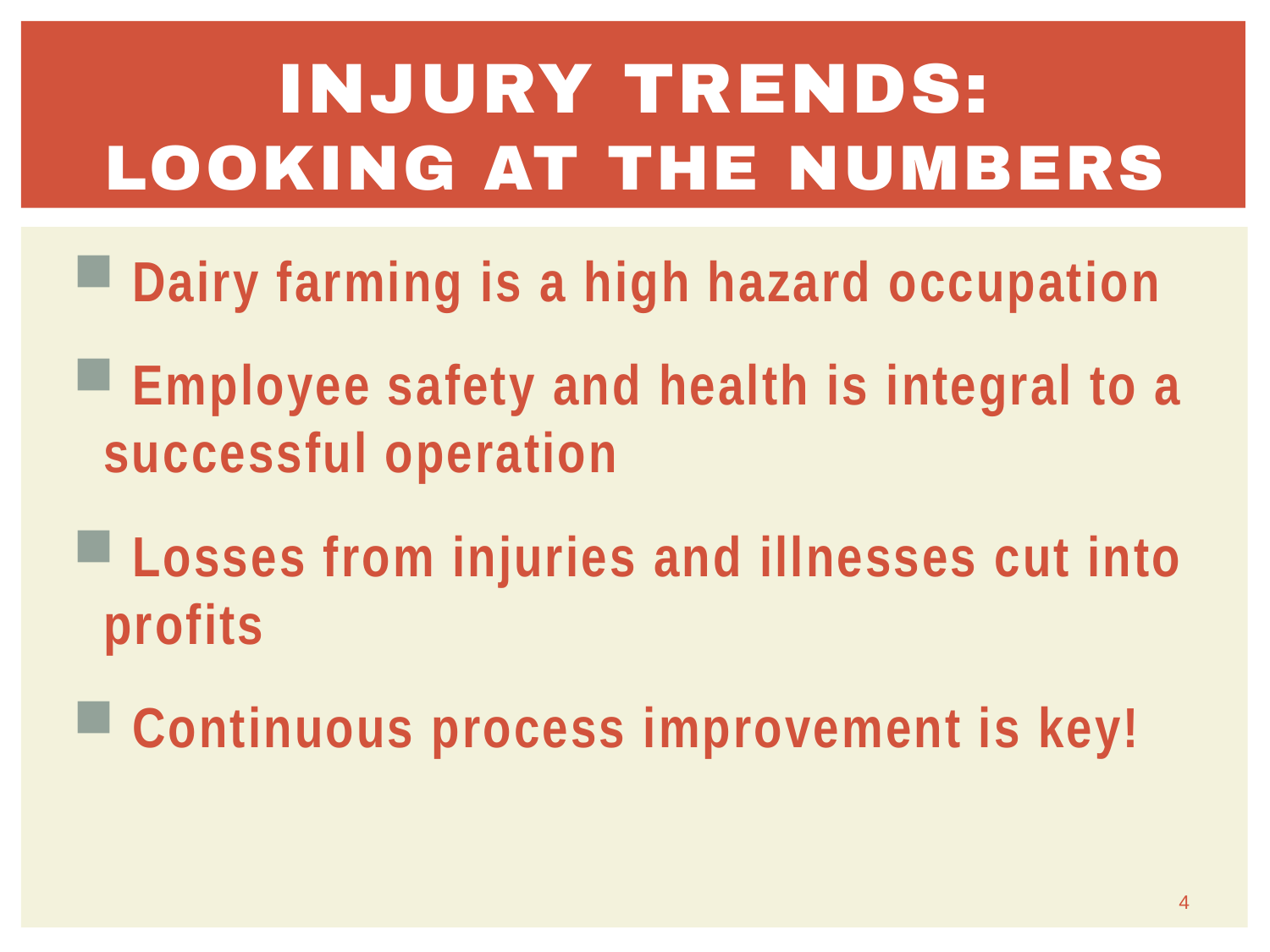

# Injury Trends: Looking at the Numbers
 Dairy farming is a high hazard occupation

 Employee safety and health is integral to a successful operation

 Losses from injuries and illnesses cut into profits

 Continuous process improvement is key!
4